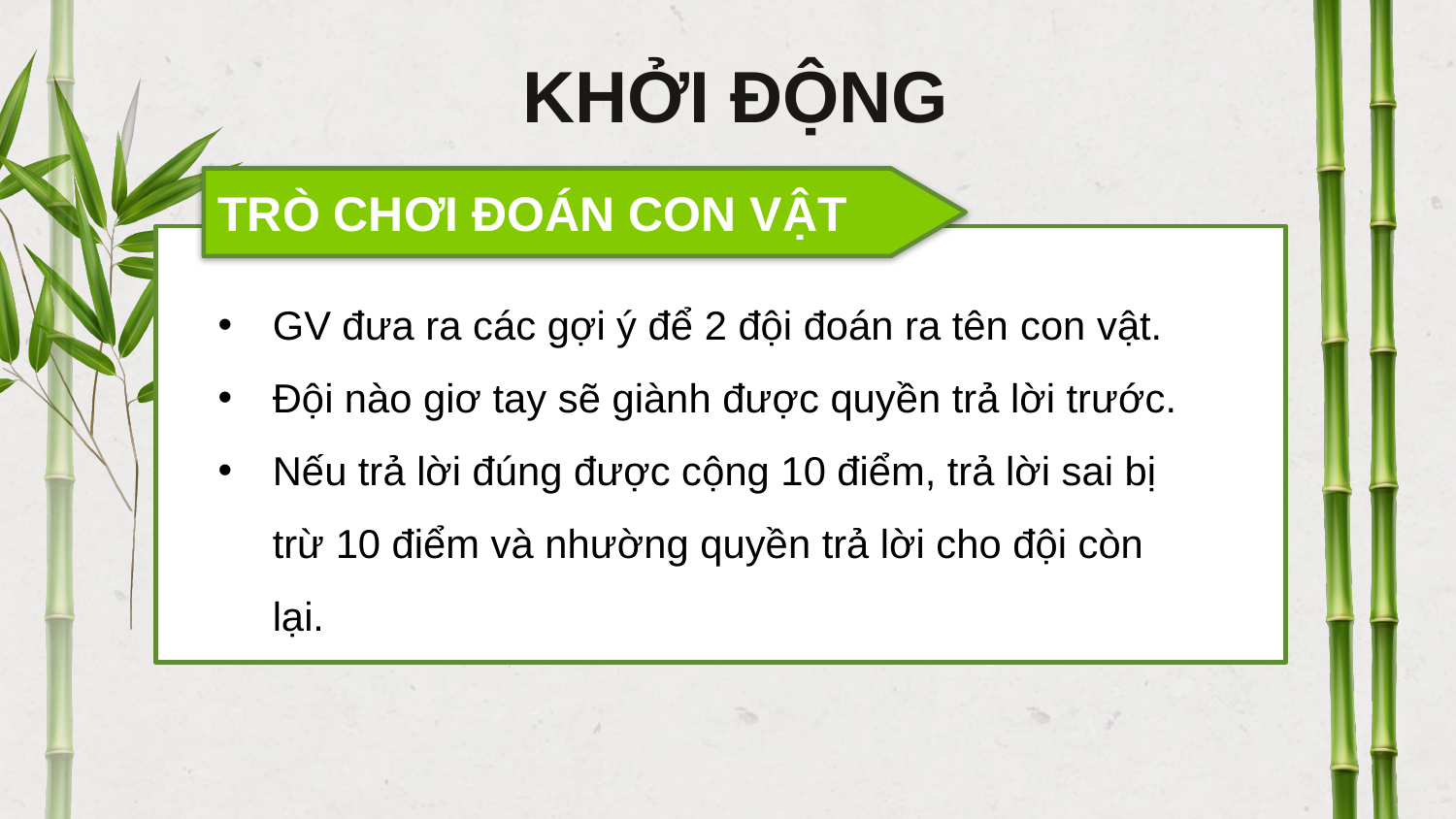

KHỞI ĐỘNG
TRÒ CHƠI ĐOÁN CON VẬT

GV đưa ra các gợi ý để 2 đội đoán ra tên con vật.
Đội nào giơ tay sẽ giành được quyền trả lời trước.
Nếu trả lời đúng được cộng 10 điểm, trả lời sai bị trừ 10 điểm và nhường quyền trả lời cho đội còn lại.